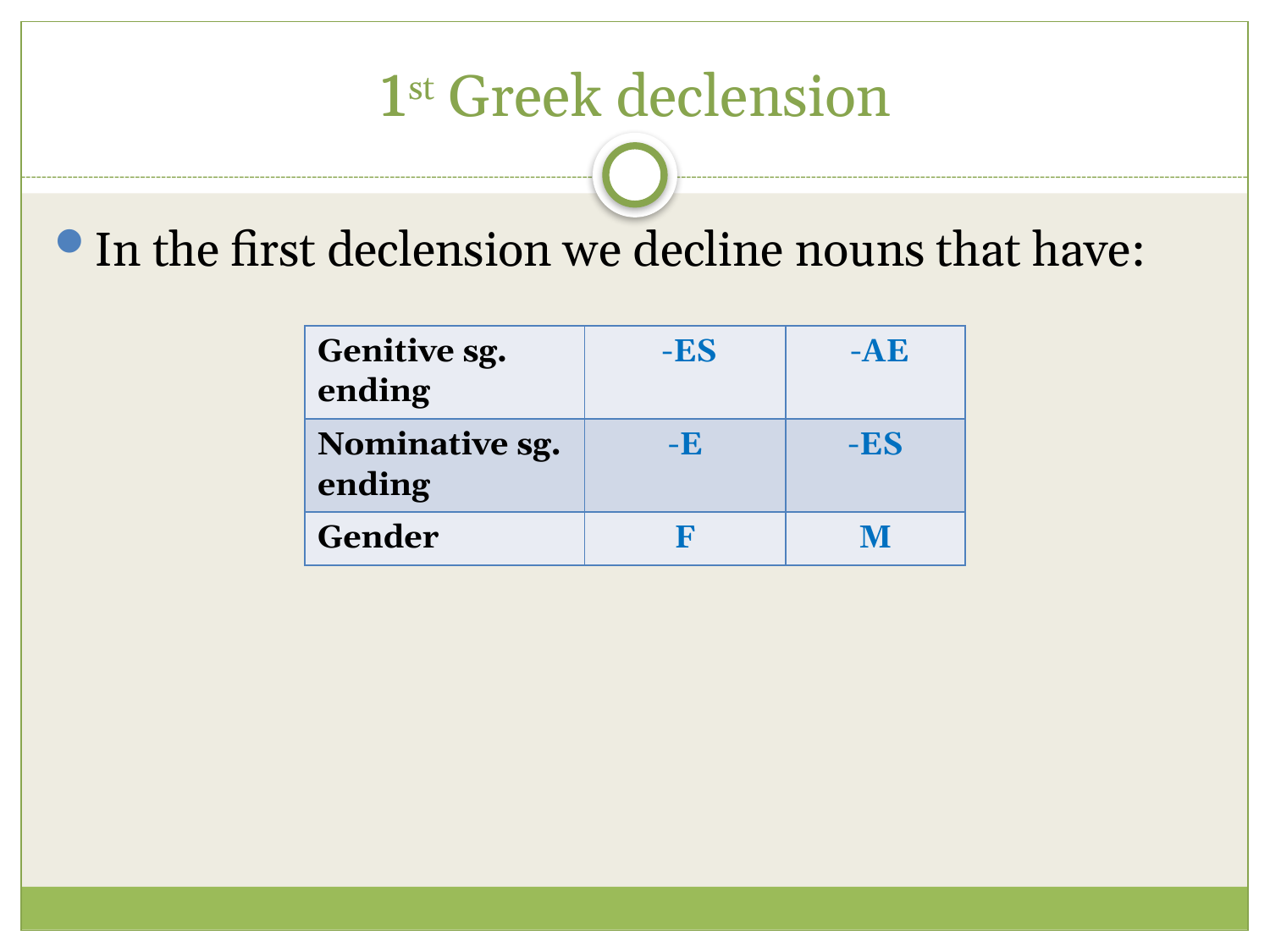

# 1st Greek declension
In the first declension we decline nouns that have:

| Genitive sg. ending | -ES | -AE |
| --- | --- | --- |
| Nominative sg. ending | -E | -ES |
| Gender | F | M |